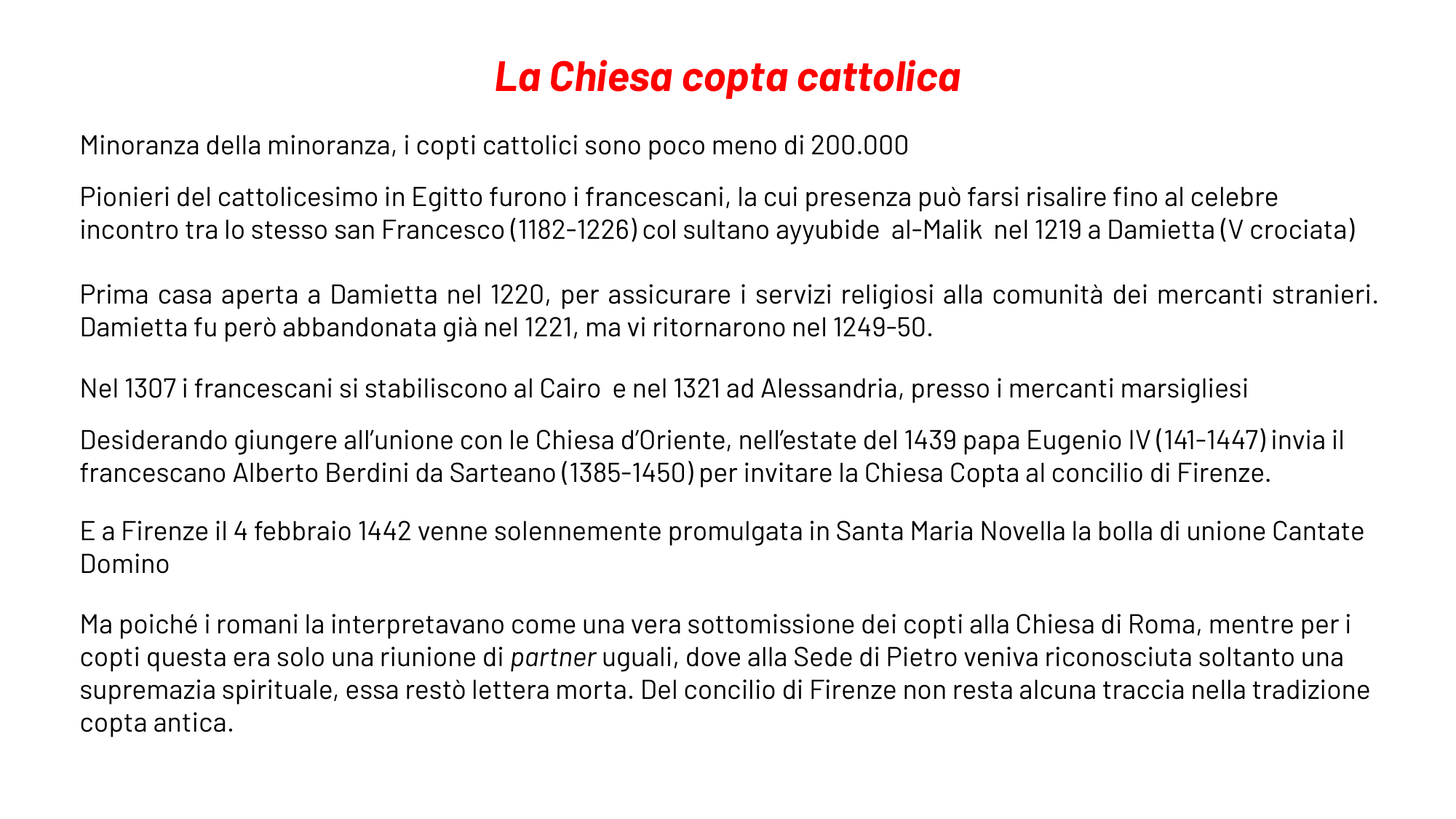

La Chiesa copta cattolica
Minoranza della minoranza, i copti cattolici sono poco meno di 200.000
Pionieri del cattolicesimo in Egitto furono i francescani, la cui presenza può farsi risalire fino al celebre incontro tra lo stesso san Francesco (1182-1226) col sultano ayyubide  al-Malik  nel 1219 a Damietta (V crociata)
Prima casa aperta a Damietta nel 1220, per assicurare i servizi religiosi alla comunità dei mercanti stranieri. Damietta fu però abbandonata già nel 1221, ma vi ritornarono nel 1249-50.
Nel 1307 i francescani si stabiliscono al Cairo  e nel 1321 ad Alessandria, presso i mercanti marsigliesi
Desiderando giungere all’unione con le Chiesa d’Oriente, nell’estate del 1439 papa Eugenio IV (141-1447) invia il francescano Alberto Berdini da Sarteano (1385-1450) per invitare la Chiesa Copta al concilio di Firenze.
E a Firenze il 4 febbraio 1442 venne solennemente promulgata in Santa Maria Novella la bolla di unione Cantate Domino
Ma poiché i romani la interpretavano come una vera sottomissione dei copti alla Chiesa di Roma, mentre per i copti questa era solo una riunione di partner uguali, dove alla Sede di Pietro veniva riconosciuta soltanto una supremazia spirituale, essa restò lettera morta. Del concilio di Firenze non resta alcuna traccia nella tradizione copta antica.